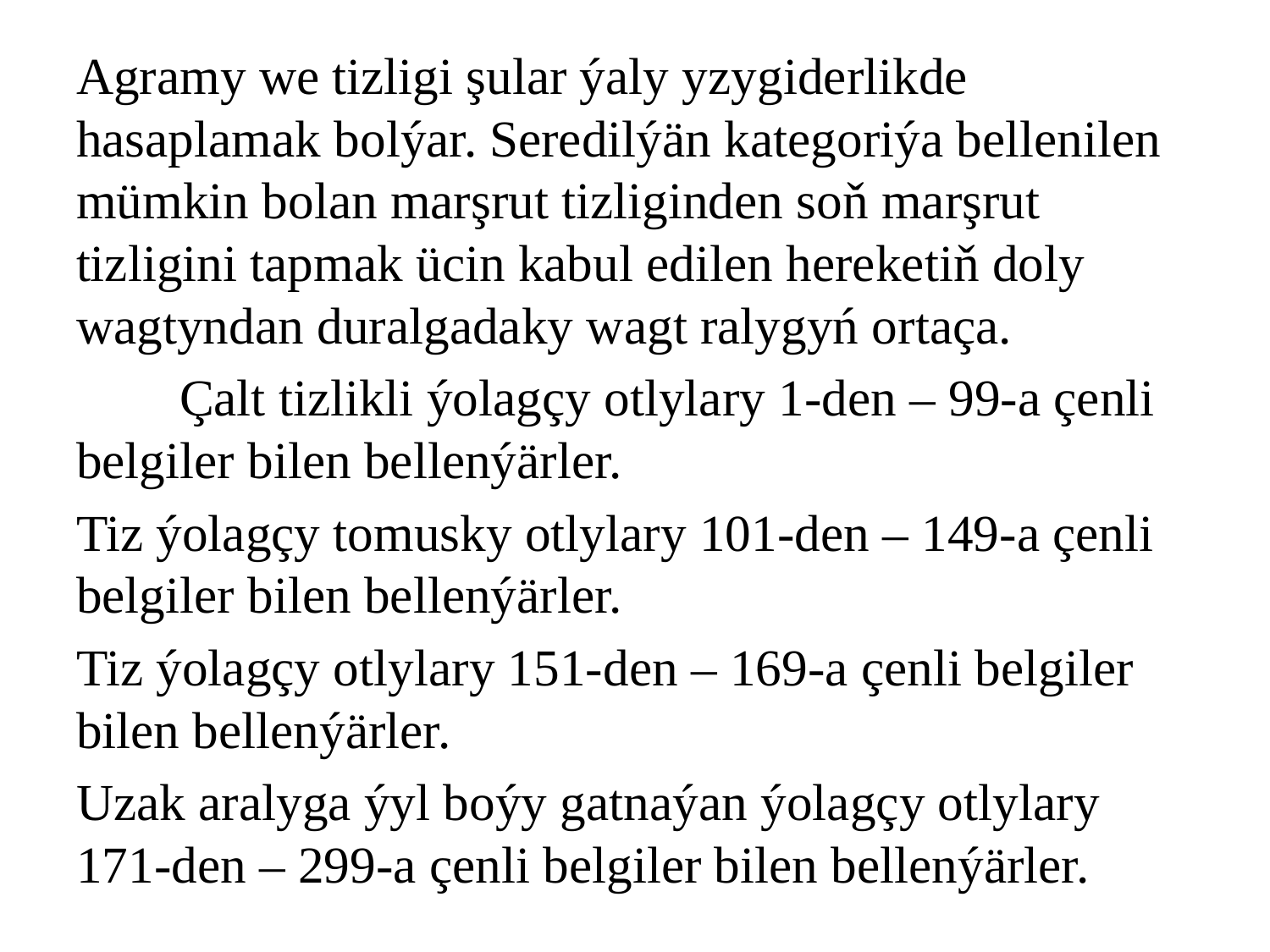

Agramy we tizligi şular ýaly yzygiderlikde hasaplamak bolýar. Seredilýän kategoriýa bellenilen mümkin bolan marşrut tizliginden soň marşrut tizligini tapmak ücin kabul edilen hereketiň doly wagtyndan duralgadaky wagt ralygyń ortaça.
        Çalt tizlikli ýolagçy otlylary 1-den – 99-a çenli belgiler bilen bellenýärler.
Tiz ýolagçy tomusky otlylary 101-den – 149-a çenli belgiler bilen bellenýärler.
Tiz ýolagçy otlylary 151-den – 169-a çenli belgiler bilen bellenýärler.
Uzak aralyga ýyl boýy gatnaýan ýolagçy otlylary 171-den – 299-a çenli belgiler bilen bellenýärler.